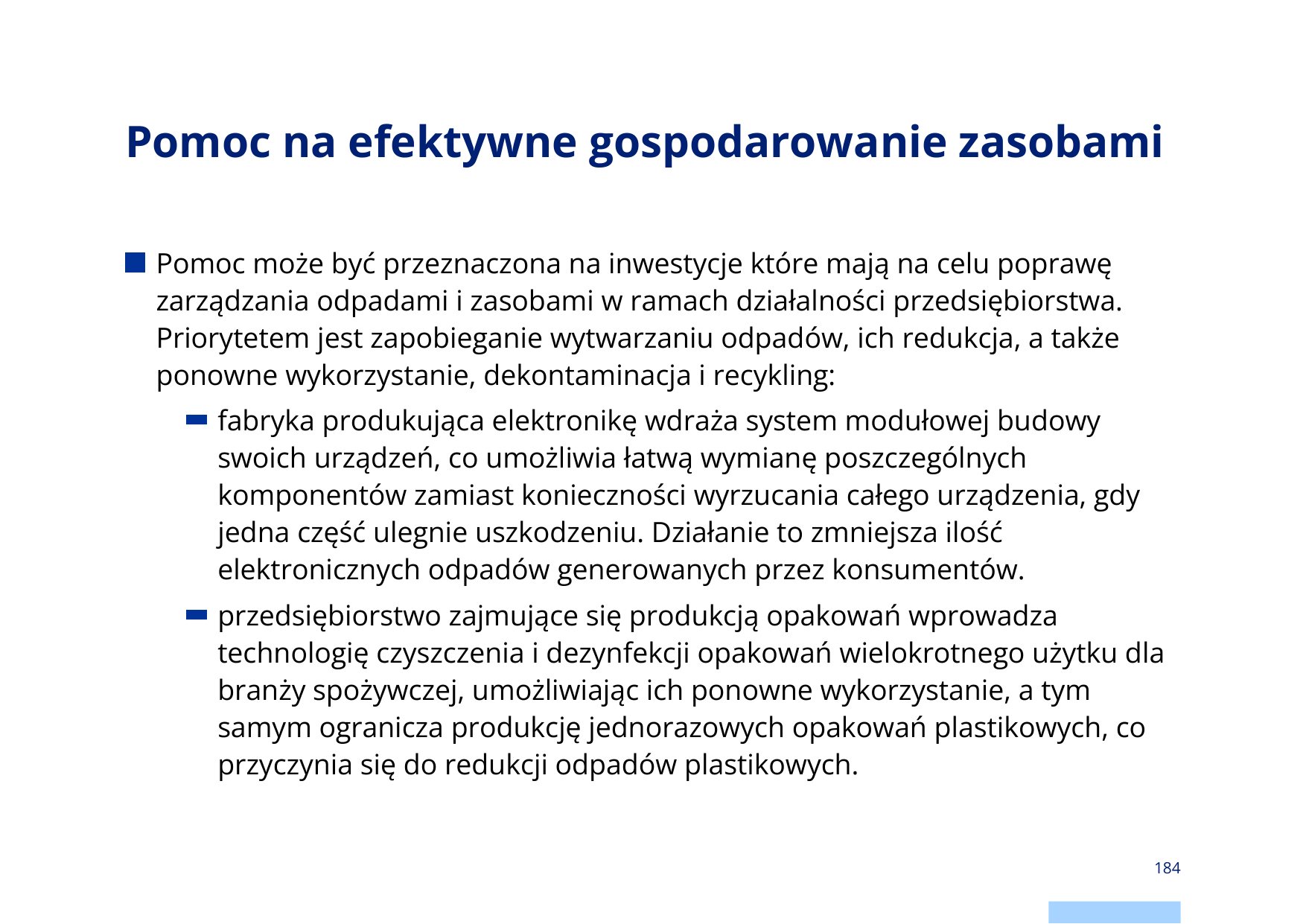

# Pomoc na efektywne gospodarowanie zasobami
Pomoc może być przeznaczona na inwestycje które mają na celu poprawę zarządzania odpadami i zasobami w ramach działalności przedsiębiorstwa. Priorytetem jest zapobieganie wytwarzaniu odpadów, ich redukcja, a także ponowne wykorzystanie, dekontaminacja i recykling:
fabryka produkująca elektronikę wdraża system modułowej budowy swoich urządzeń, co umożliwia łatwą wymianę poszczególnych komponentów zamiast konieczności wyrzucania całego urządzenia, gdy jedna część ulegnie uszkodzeniu. Działanie to zmniejsza ilość elektronicznych odpadów generowanych przez konsumentów.
przedsiębiorstwo zajmujące się produkcją opakowań wprowadza technologię czyszczenia i dezynfekcji opakowań wielokrotnego użytku dla branży spożywczej, umożliwiając ich ponowne wykorzystanie, a tym samym ogranicza produkcję jednorazowych opakowań plastikowych, co przyczynia się do redukcji odpadów plastikowych.

184